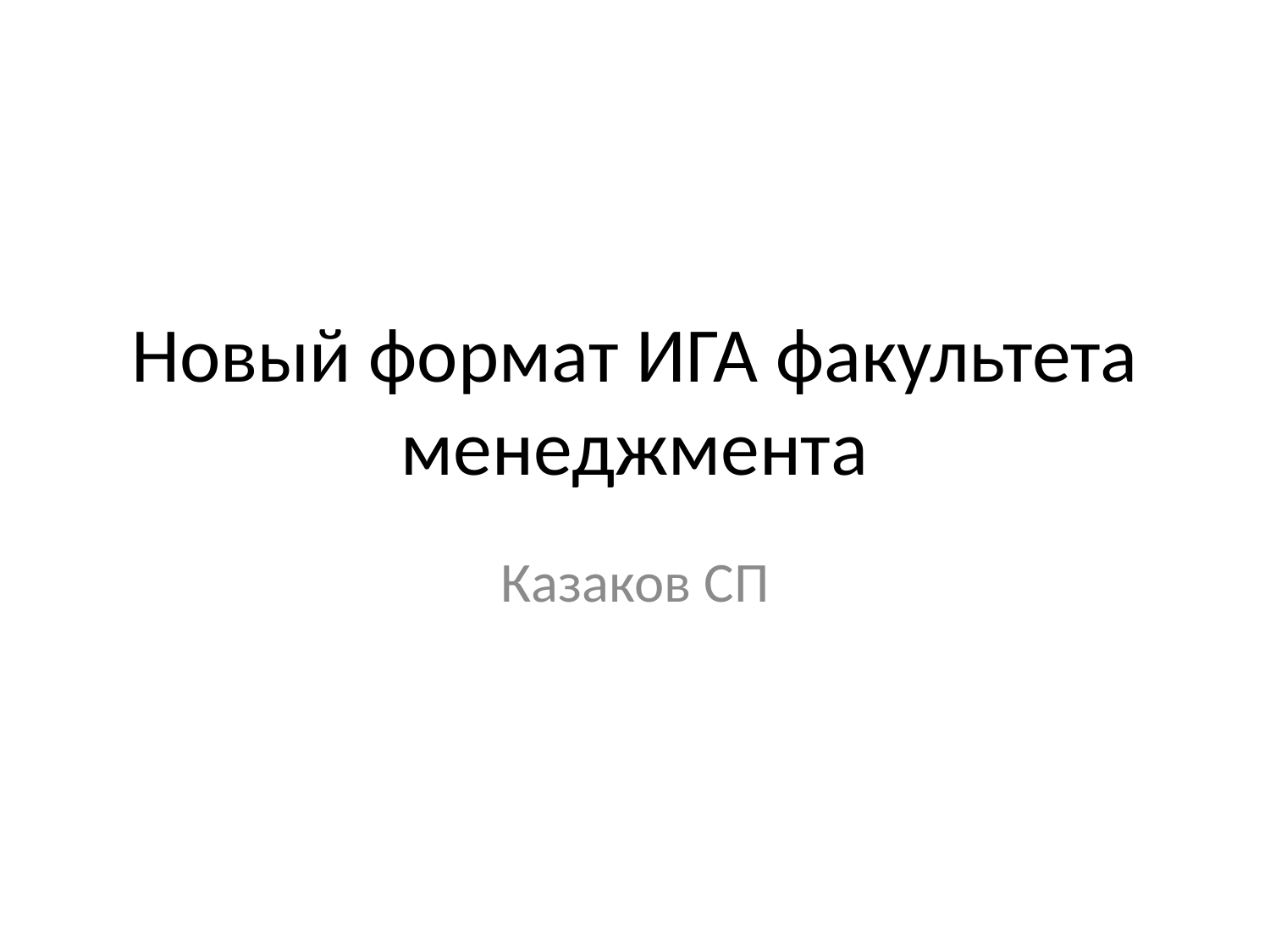

# Новый формат ИГА факультета менеджмента
Казаков СП